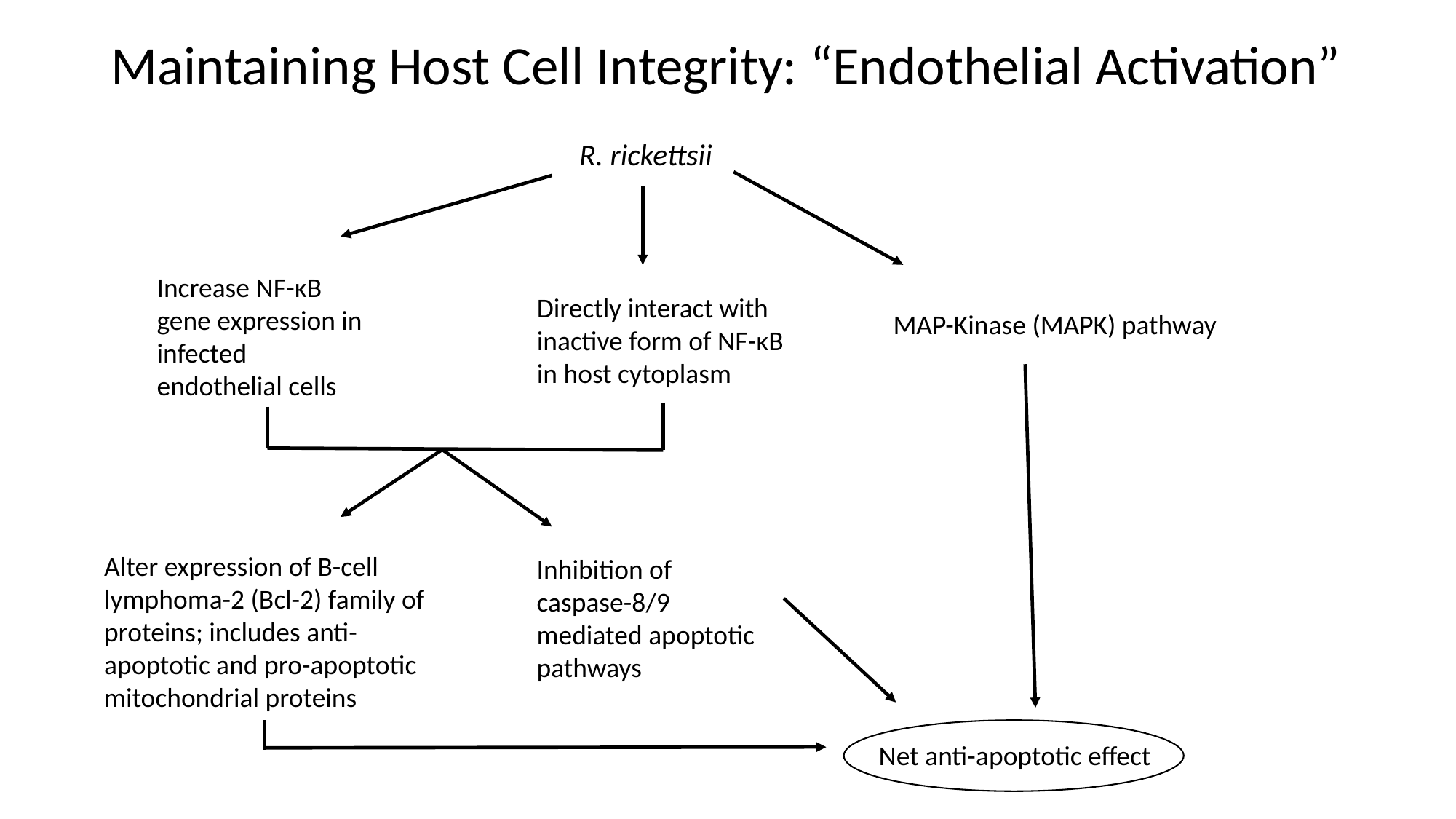

# Maintaining Host Cell Integrity: “Endothelial Activation”
R. rickettsii
Increase NF-κB gene expression in infected endothelial cells
Directly interact with inactive form of NF-κB in host cytoplasm
MAP-Kinase (MAPK) pathway
Alter expression of B-cell  lymphoma-2 (Bcl-2) family of proteins; includes anti-apoptotic and pro-apoptotic mitochondrial proteins
Inhibition of caspase-8/9 mediated apoptotic pathways

Net anti-apoptotic effect